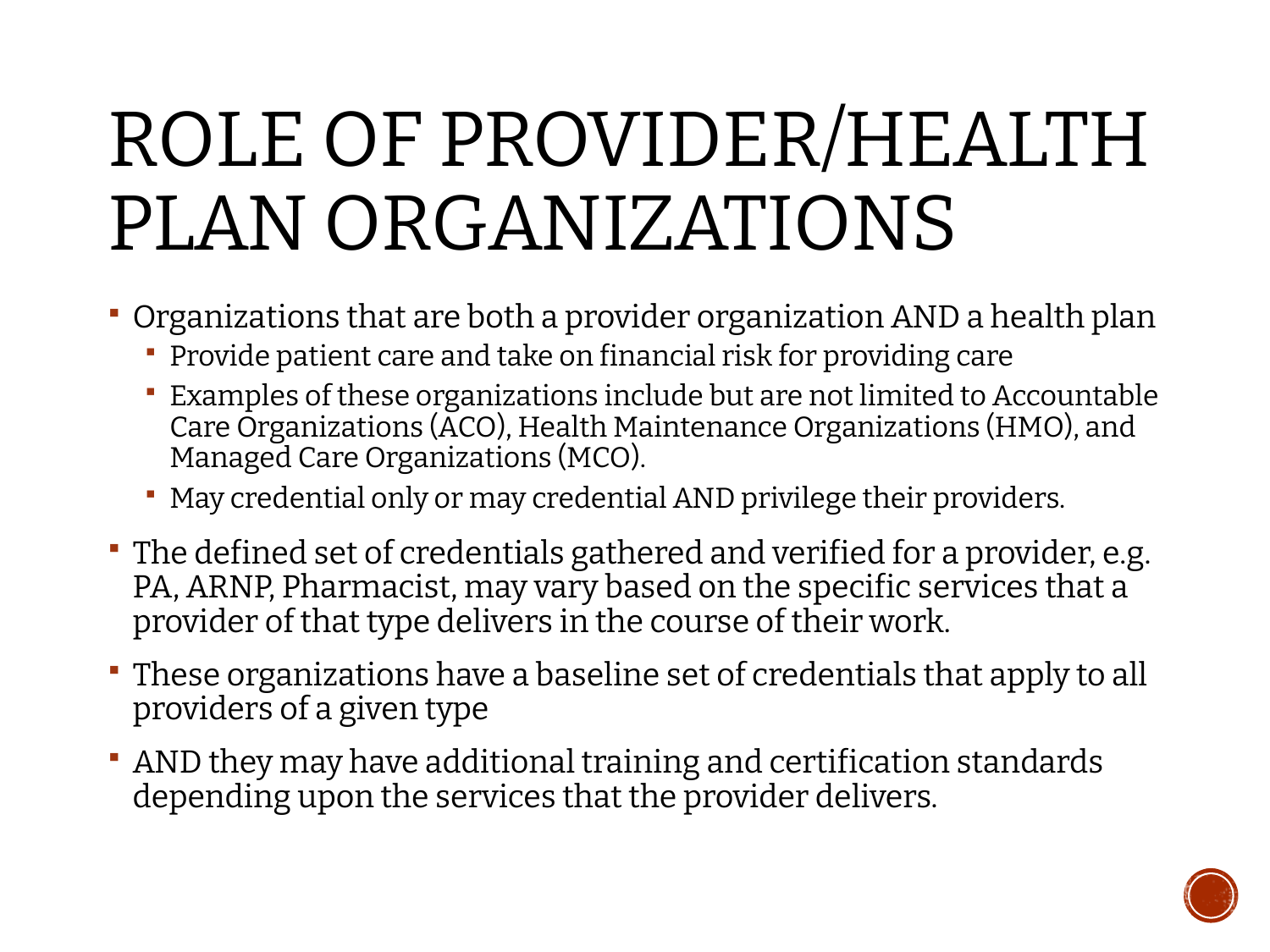

# Role of Provider/Health Plan Organizations
Organizations that are both a provider organization AND a health plan
Provide patient care and take on financial risk for providing care
Examples of these organizations include but are not limited to Accountable Care Organizations (ACO), Health Maintenance Organizations (HMO), and Managed Care Organizations (MCO).
May credential only or may credential AND privilege their providers.
The defined set of credentials gathered and verified for a provider, e.g. PA, ARNP, Pharmacist, may vary based on the specific services that a provider of that type delivers in the course of their work.
These organizations have a baseline set of credentials that apply to all providers of a given type
AND they may have additional training and certification standards depending upon the services that the provider delivers.